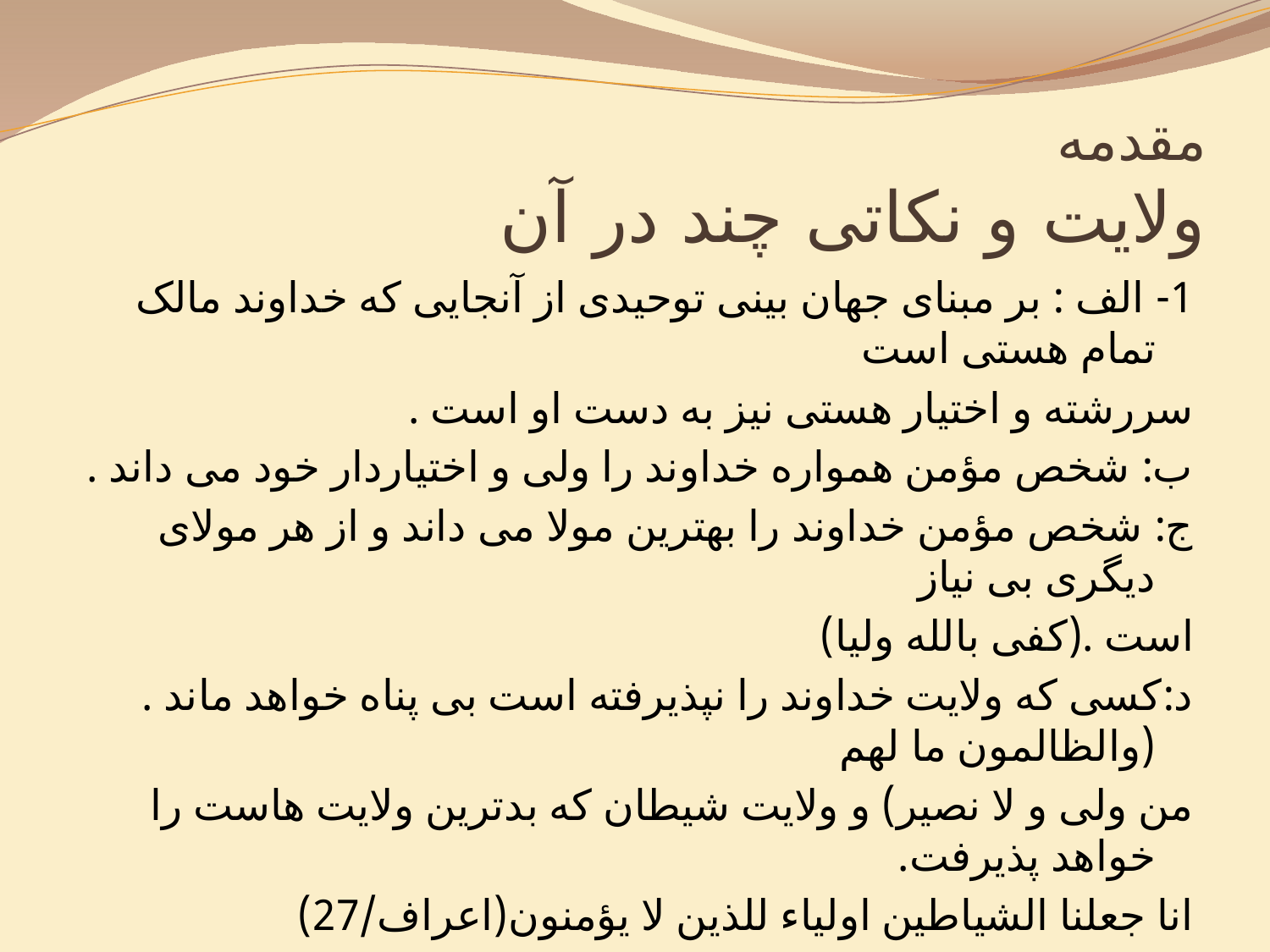

# مقدمه ولایت و نکاتی چند در آن
1- الف : بر مبنای جهان بینی توحیدی از آنجایی که خداوند مالک تمام هستی است
سررشته و اختیار هستی نیز به دست او است .
ب: شخص مؤمن همواره خداوند را ولی و اختیاردار خود می داند .
ج: شخص مؤمن خداوند را بهترین مولا می داند و از هر مولای دیگری بی نیاز
است .(کفی بالله ولیا)
د:کسی که ولایت خداوند را نپذیرفته است بی پناه خواهد ماند .(والظالمون ما لهم
من ولی و لا نصیر) و ولایت شیطان که بدترین ولایت هاست را خواهد پذیرفت.
انا جعلنا الشیاطین اولیاء للذین لا یؤمنون(اعراف/27)
ه:مؤمن و جامعه ی ایمانی نباید ولایت کفار را که از ایمان به خدا رو گردانده اند
پذیرا باشد .زیرا اطاعت از طاغوت ، با ایمان سر سازگاری ندارد.(نساء/60)